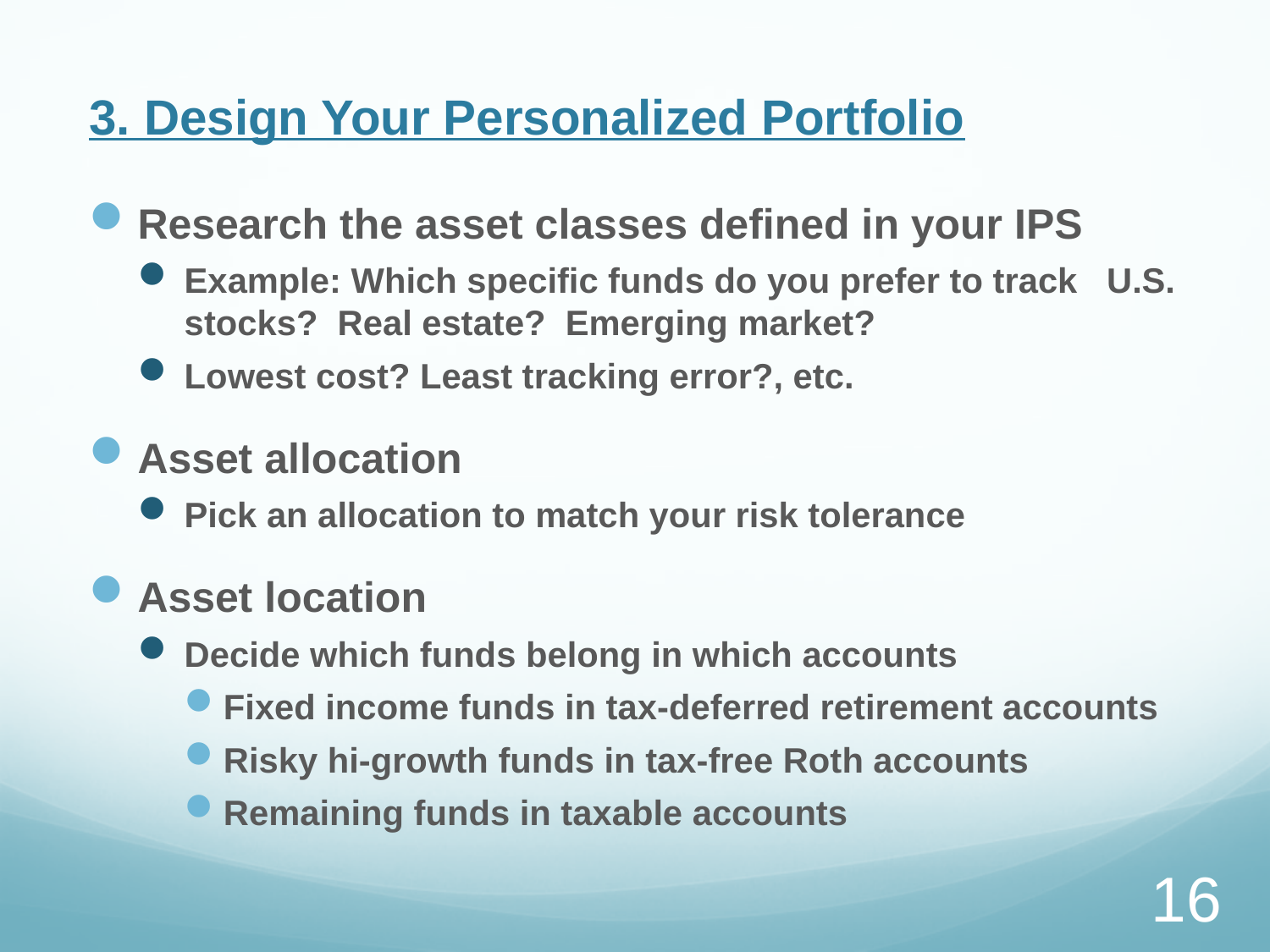

# 3. Design Your Personalized Portfolio
Research the asset classes defined in your IPS
Example: Which specific funds do you prefer to track   U.S. stocks?  Real estate?  Emerging market?
Lowest cost? Least tracking error?, etc.
Asset allocation
Pick an allocation to match your risk tolerance
Asset location
Decide which funds belong in which accounts
Fixed income funds in tax-deferred retirement accounts
Risky hi-growth funds in tax-free Roth accounts
Remaining funds in taxable accounts
16